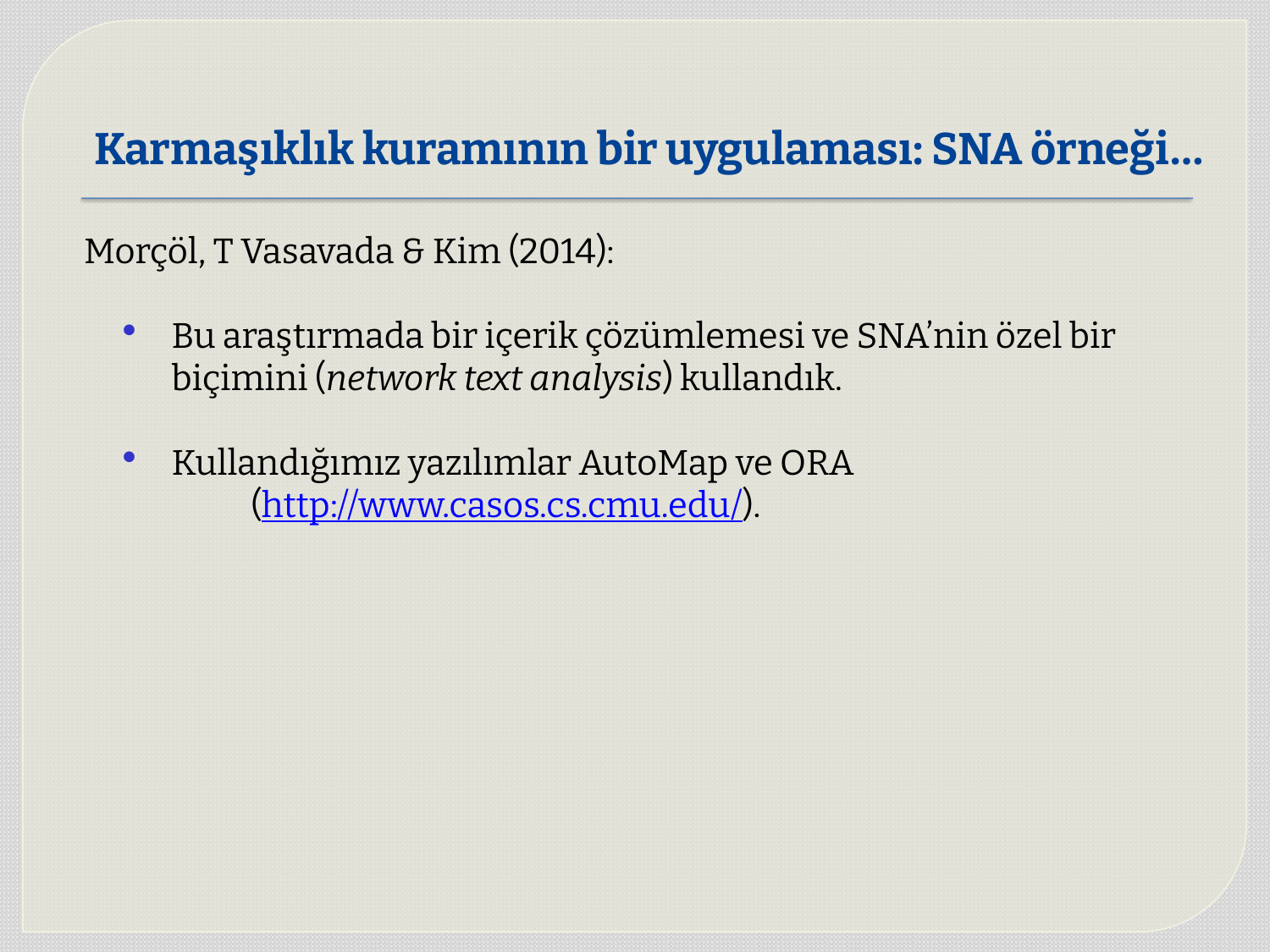

# Karmaşıklık kuramının bir uygulaması: SNA örneği…
Morçöl, T Vasavada & Kim (2014):

Bu araştırmada bir içerik çözümlemesi ve SNA’nin özel bir biçimini (network text analysis) kullandık.

Kullandığımız yazılımlar AutoMap ve ORA
	(http://www.casos.cs.cmu.edu/).